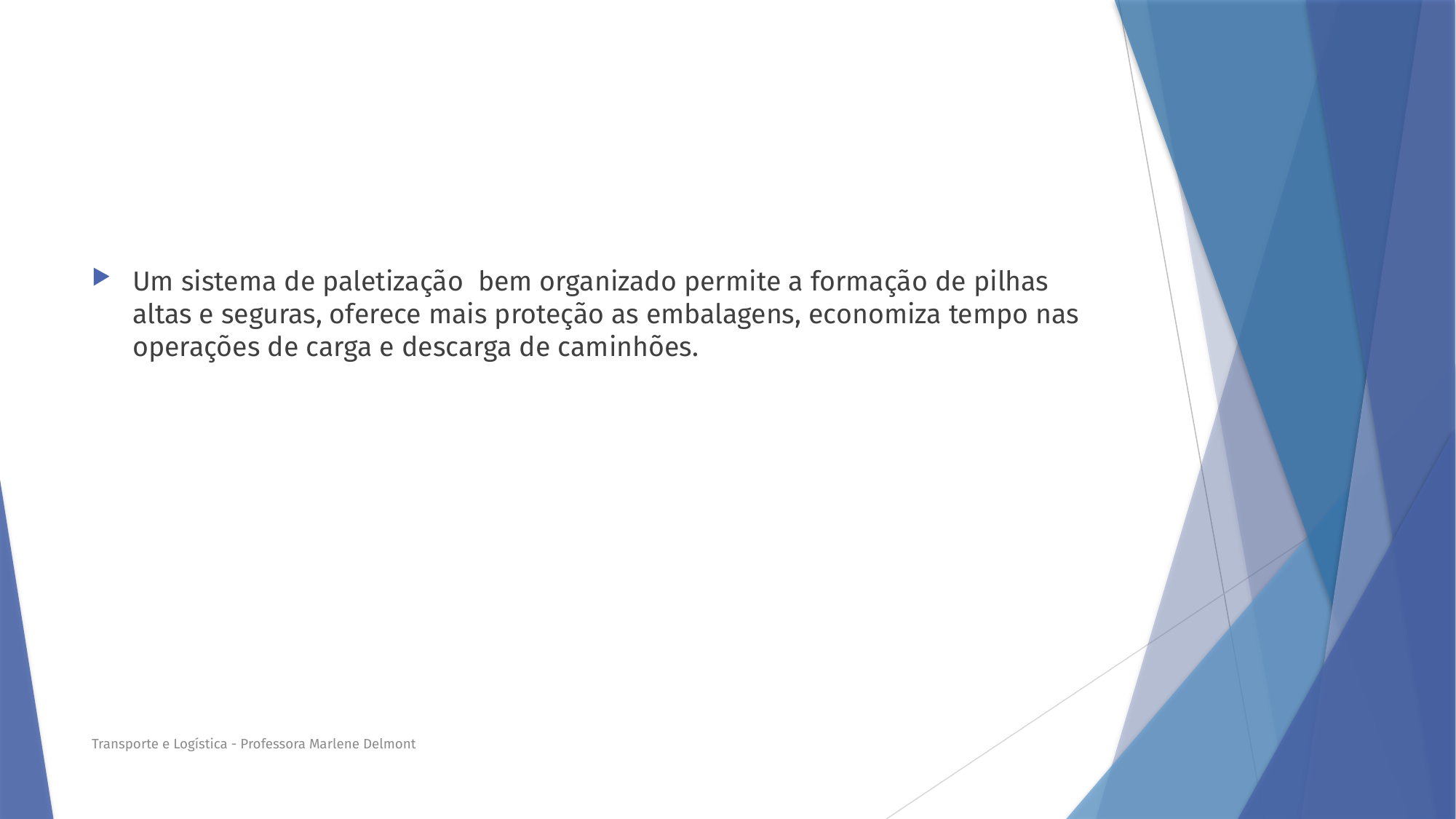

#
Um sistema de paletização  bem organizado permite a formação de pilhas altas e seguras, oferece mais proteção as embalagens, economiza tempo nas operações de carga e descarga de caminhões.

Transporte e Logística - Professora Marlene Delmont